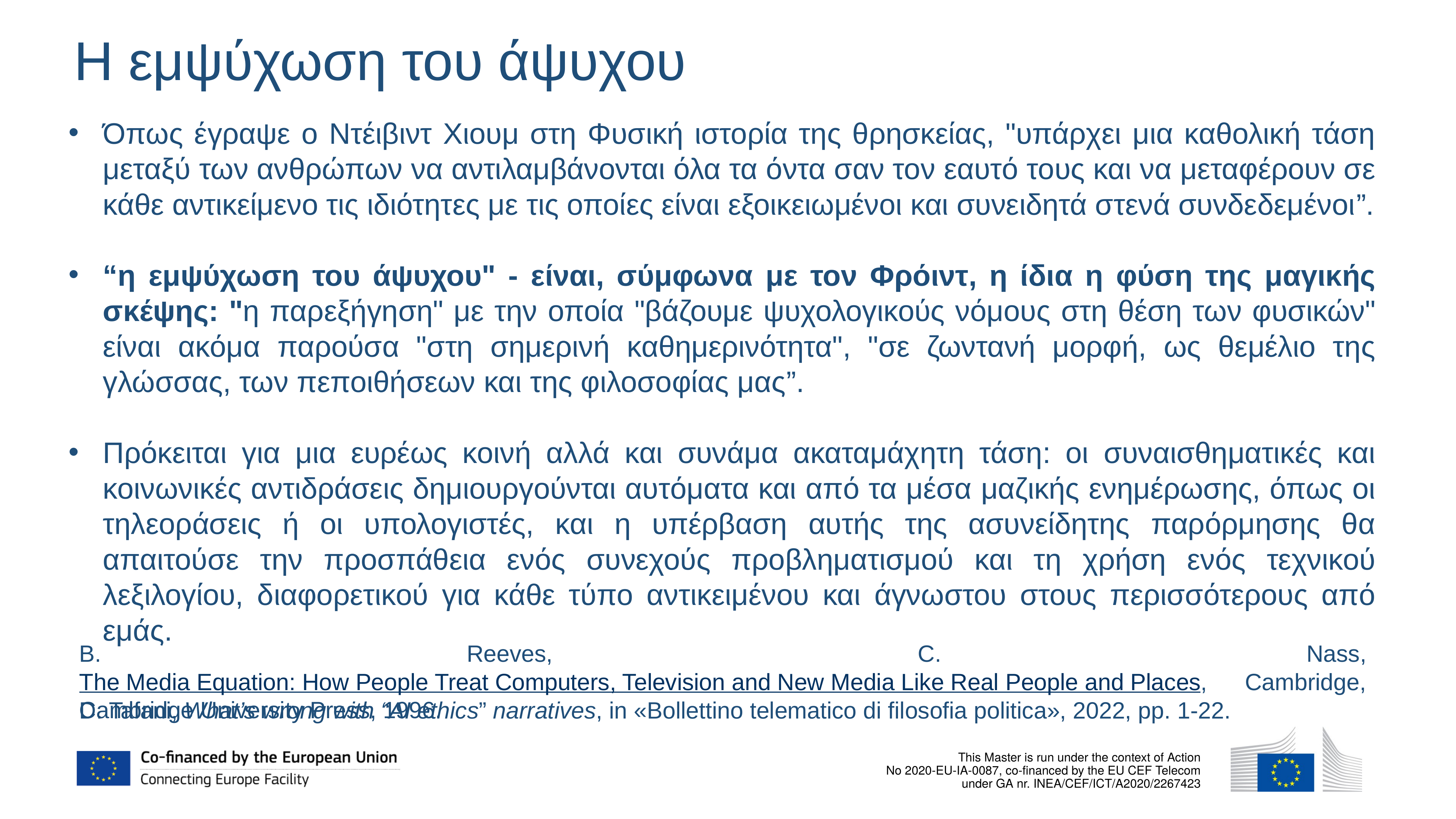

Η εμψύχωση του άψυχου
Όπως έγραψε ο Ντέιβιντ Χιουμ στη Φυσική ιστορία της θρησκείας, "υπάρχει μια καθολική τάση μεταξύ των ανθρώπων να αντιλαμβάνονται όλα τα όντα σαν τον εαυτό τους και να μεταφέρουν σε κάθε αντικείμενο τις ιδιότητες με τις οποίες είναι εξοικειωμένοι και συνειδητά στενά συνδεδεμένοι”.

“η εμψύχωση του άψυχου" - είναι, σύμφωνα με τον Φρόιντ, η ίδια η φύση της μαγικής σκέψης: "η παρεξήγηση" με την οποία "βάζουμε ψυχολογικούς νόμους στη θέση των φυσικών" είναι ακόμα παρούσα "στη σημερινή καθημερινότητα", "σε ζωντανή μορφή, ως θεμέλιο της γλώσσας, των πεποιθήσεων και της φιλοσοφίας μας”.

Πρόκειται για μια ευρέως κοινή αλλά και συνάμα ακαταμάχητη τάση: οι συναισθηματικές και κοινωνικές αντιδράσεις δημιουργούνται αυτόματα και από τα μέσα μαζικής ενημέρωσης, όπως οι τηλεοράσεις ή οι υπολογιστές, και η υπέρβαση αυτής της ασυνείδητης παρόρμησης θα απαιτούσε την προσπάθεια ενός συνεχούς προβληματισμού και τη χρήση ενός τεχνικού λεξιλογίου, διαφορετικού για κάθε τύπο αντικειμένου και άγνωστου στους περισσότερους από εμάς.
B. Reeves, C. Nass, The Media Equation: How People Treat Computers, Television and New Media Like Real People and Places, Cambridge, Cambridge University Press, 1996.

D. Tafani, What’s wrong with “AI ethics” narratives, in «Bollettino telematico di filosofia politica», 2022, pp. 1-22.